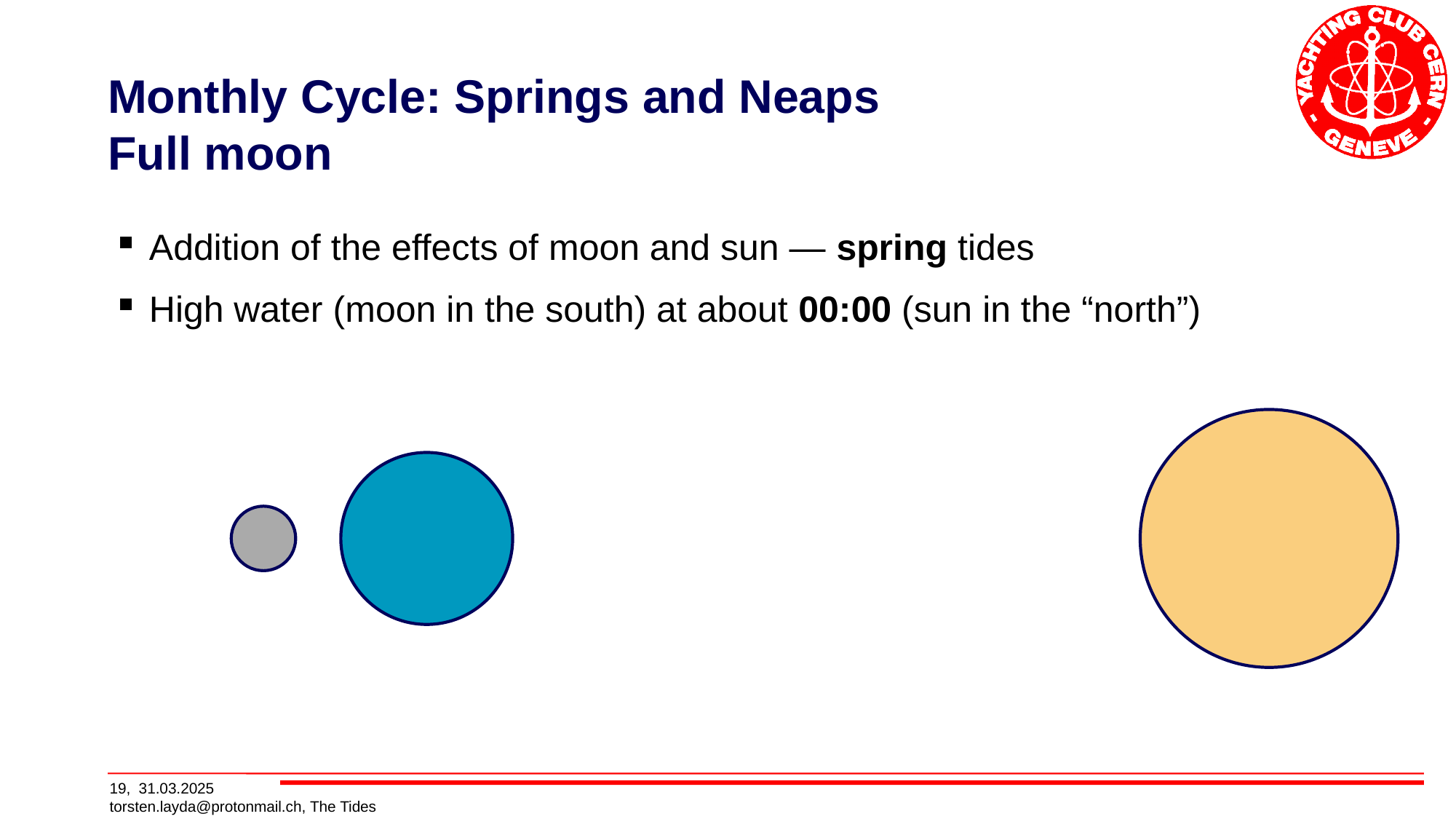

# Monthly Cycle: Springs and Neaps Full moon
Addition of the effects of moon and sun — spring tides
High water (moon in the south) at about 00:00 (sun in the “north”)